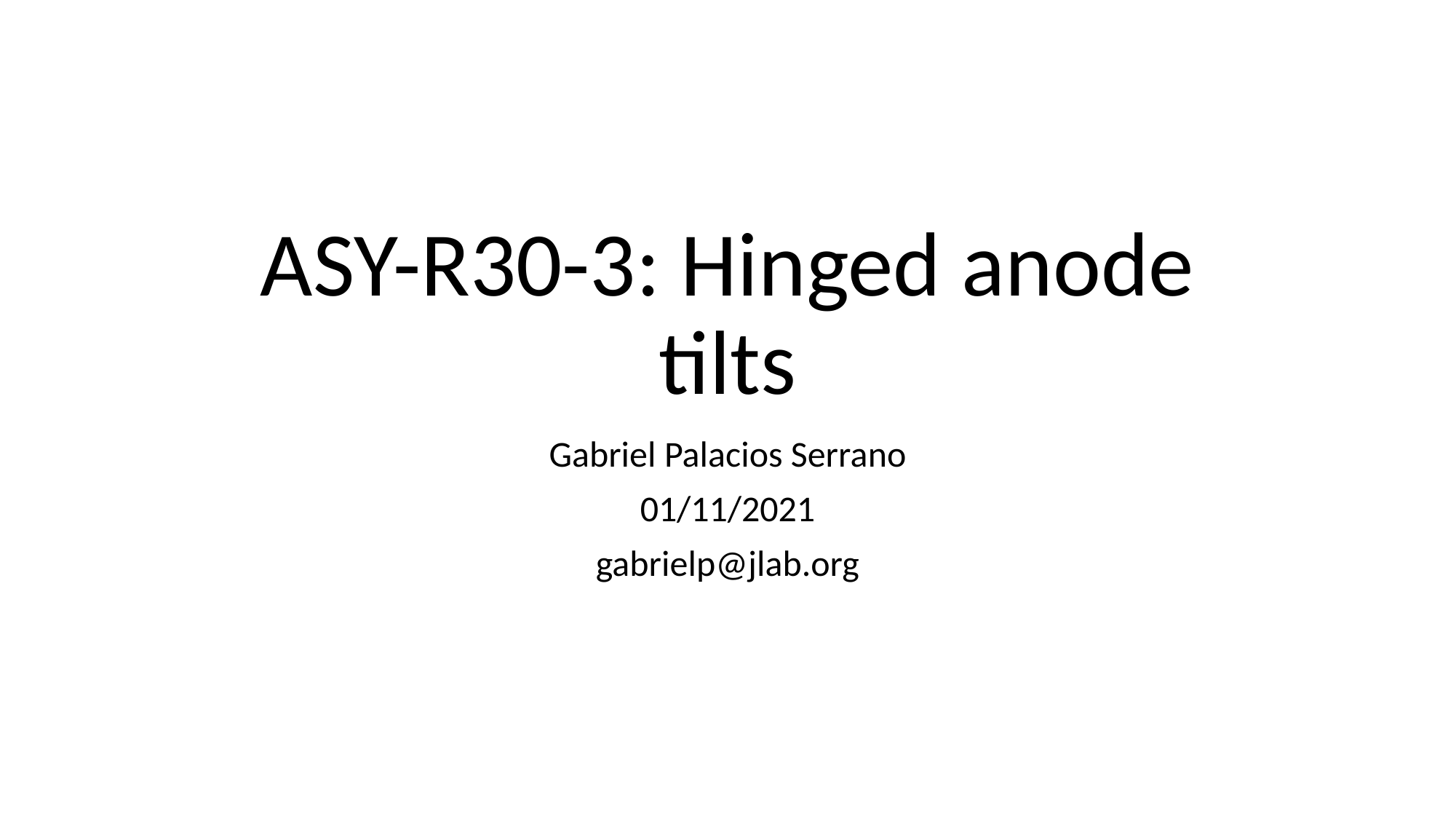

# ASY-R30-3: Hinged anode tilts
Gabriel Palacios Serrano
01/11/2021
gabrielp@jlab.org